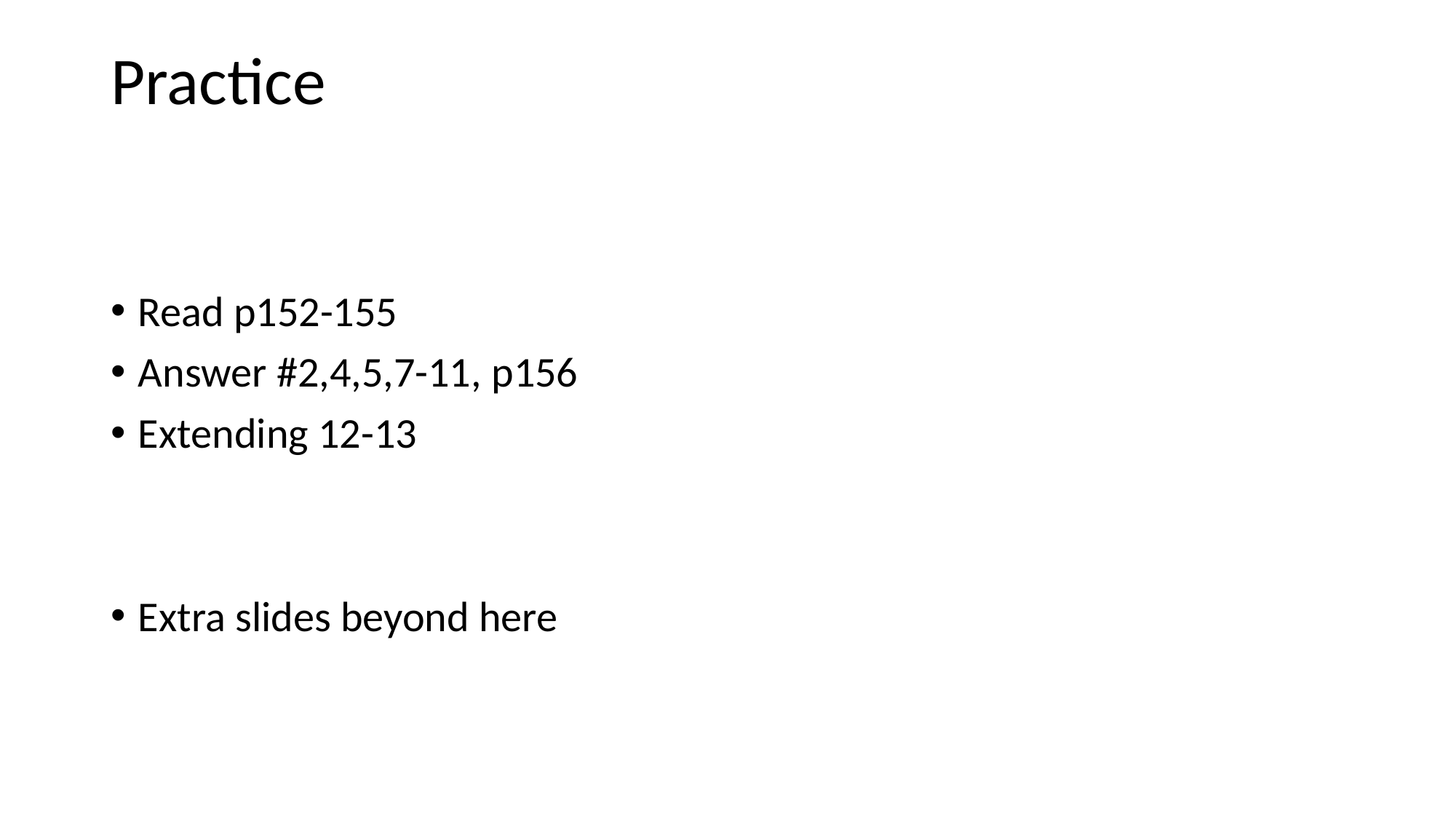

# Practice

Read p152-155
Answer #2,4,5,7-11, p156
Extending 12-13

Extra slides beyond here